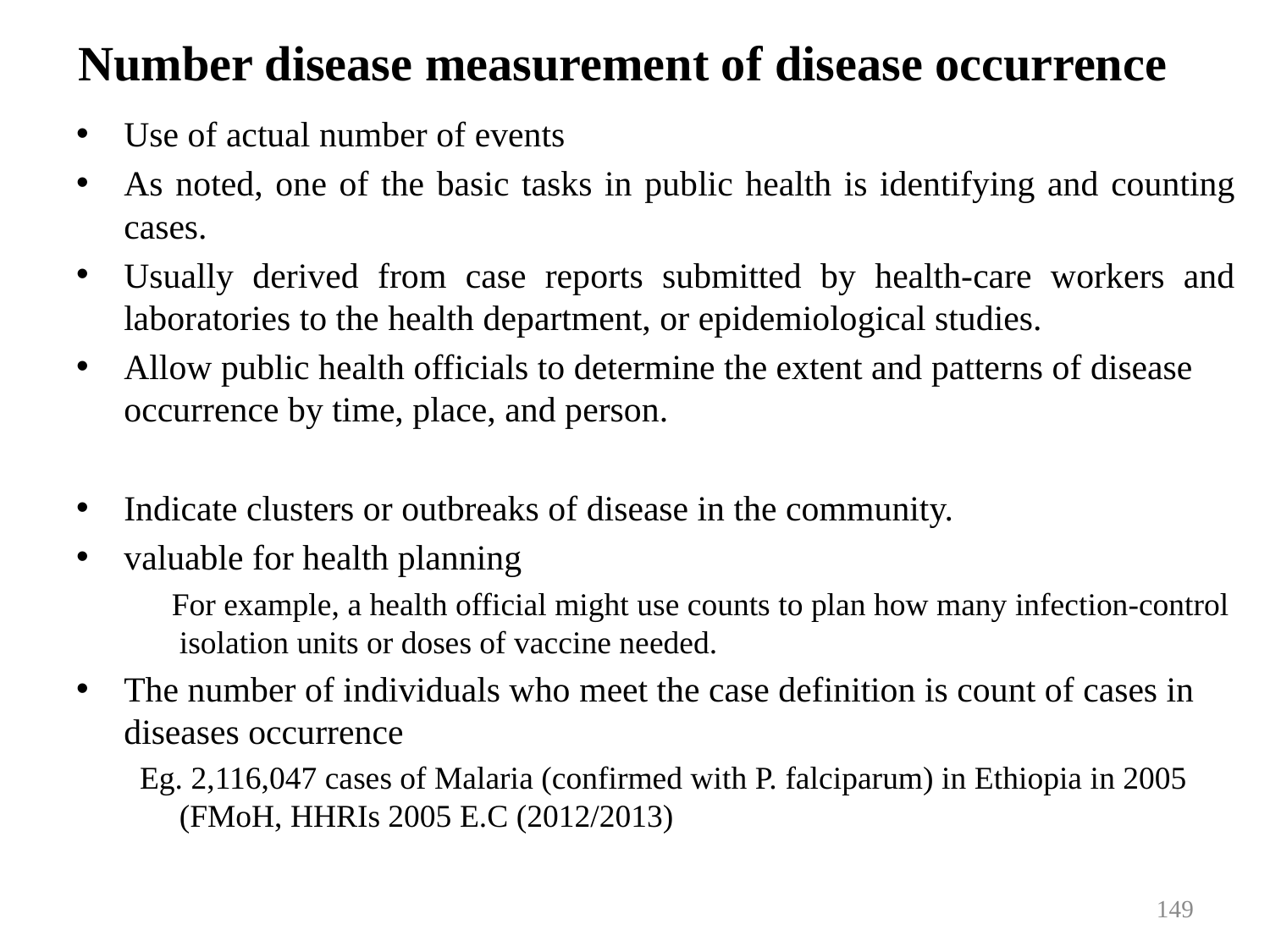

# Number disease measurement of disease occurrence
Use of actual number of events
As noted, one of the basic tasks in public health is identifying and counting cases.
Usually derived from case reports submitted by health-care workers and laboratories to the health department, or epidemiological studies.
Allow public health officials to determine the extent and patterns of disease occurrence by time, place, and person.

Indicate clusters or outbreaks of disease in the community.
valuable for health planning
    For example, a health official might use counts to plan how many infection-control isolation units or doses of vaccine needed.
The number of individuals who meet the case definition is count of cases in diseases occurrence
Eg. 2,116,047 cases of Malaria (confirmed with P. falciparum) in Ethiopia in 2005 (FMoH, HHRIs 2005 E.C (2012/2013)

149